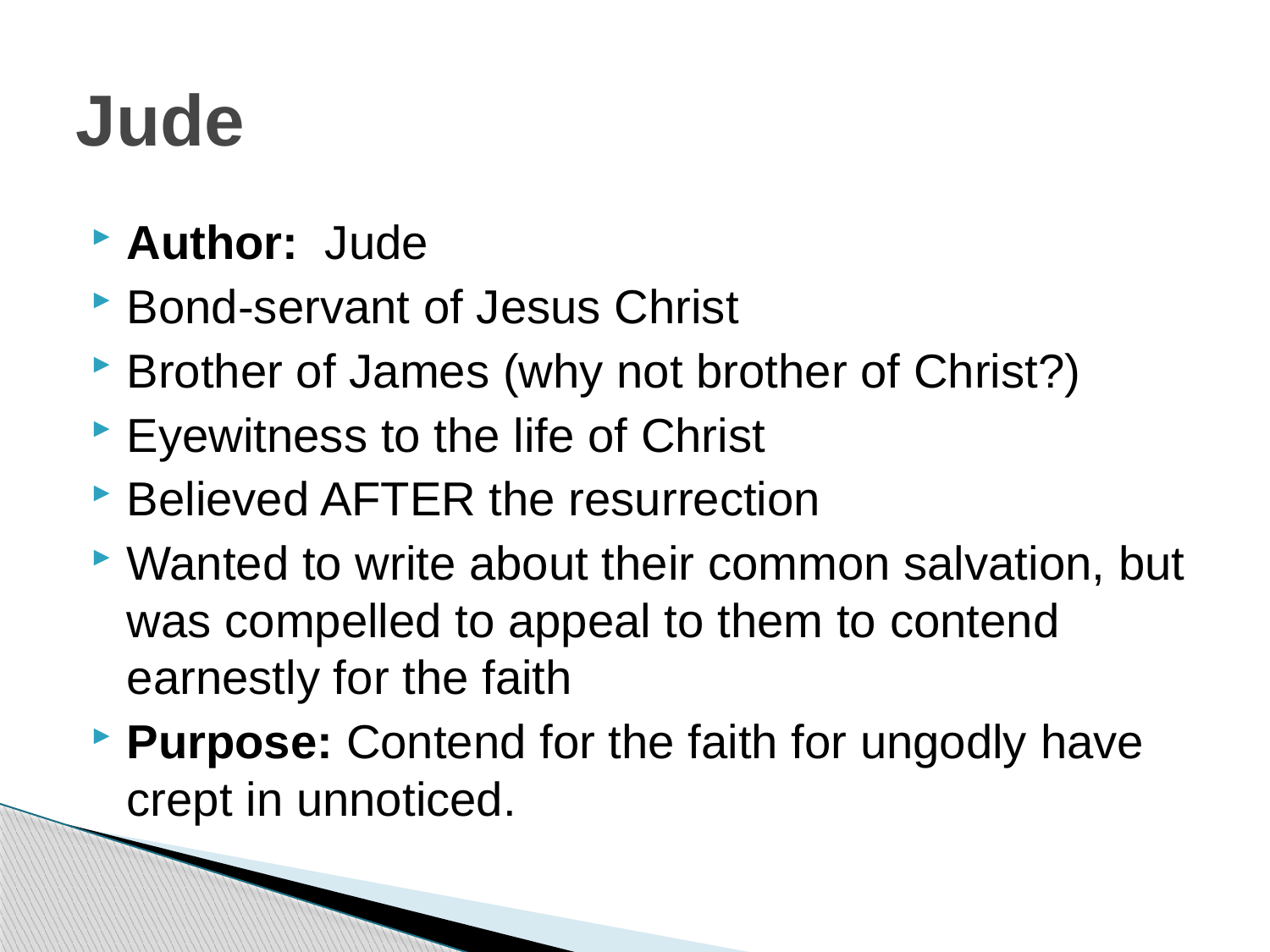

# Jude
Author:  Jude
Bond-servant of Jesus Christ
Brother of James (why not brother of Christ?)
Eyewitness to the life of Christ
Believed AFTER the resurrection
Wanted to write about their common salvation, but was compelled to appeal to them to contend earnestly for the faith
Purpose: Contend for the faith for ungodly have crept in unnoticed.